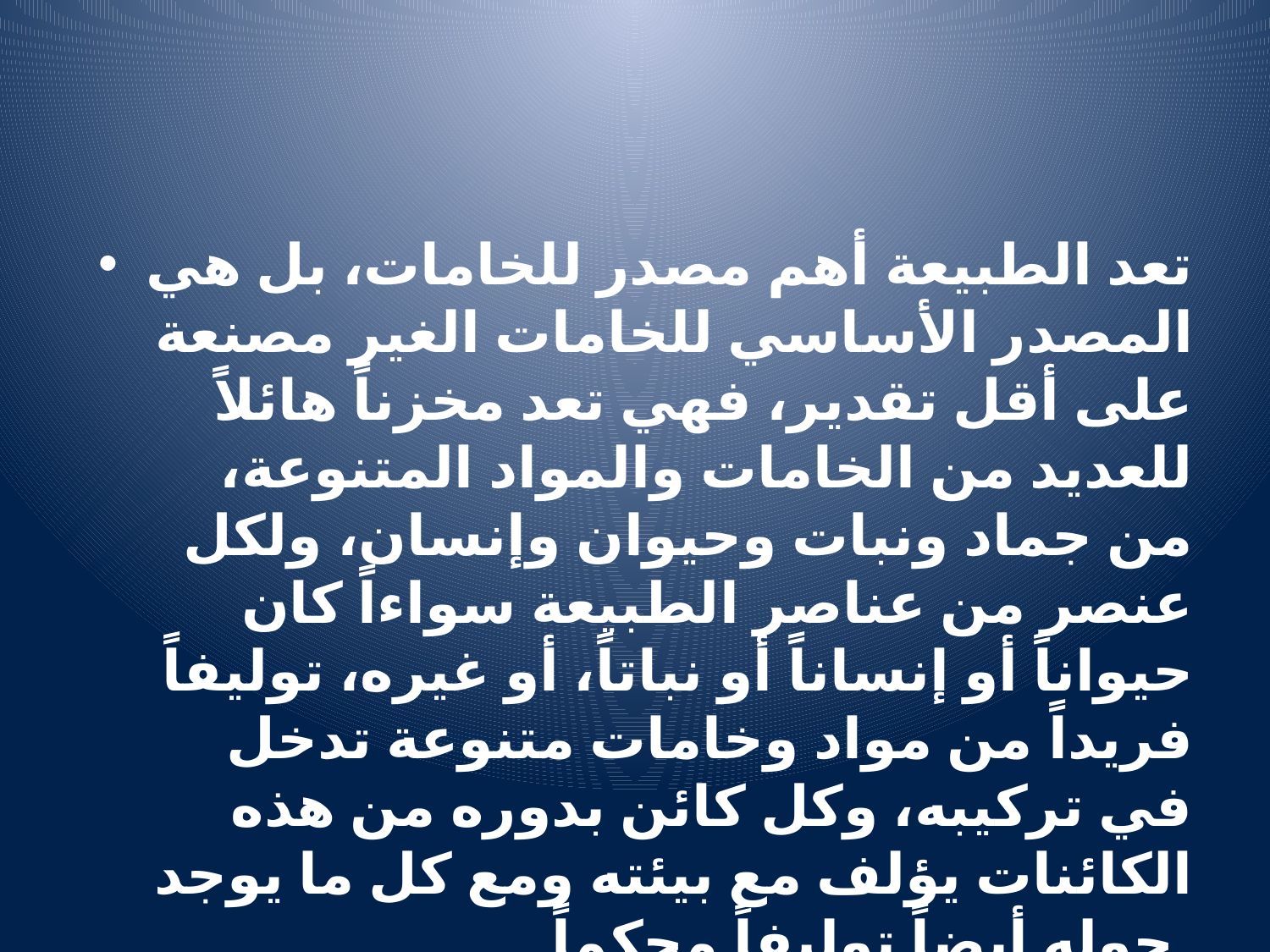

#
تعد الطبيعة أهم مصدر للخامات، بل هي المصدر الأساسي للخامات الغير مصنعة على أقل تقدير، فهي تعد مخزناً هائلاً للعديد من الخامات والمواد المتنوعة، من جماد ونبات وحيوان وإنسان، ولكل عنصر من عناصر الطبيعة سواءاً كان حيواناً أو إنساناً أو نباتاً، أو غيره، توليفاً فريداً من مواد وخامات متنوعة تدخل في تركيبه، وكل كائن بدوره من هذه الكائنات يؤلف مع بيئته ومع كل ما يوجد حوله أيضاً توليفاً محكماً.